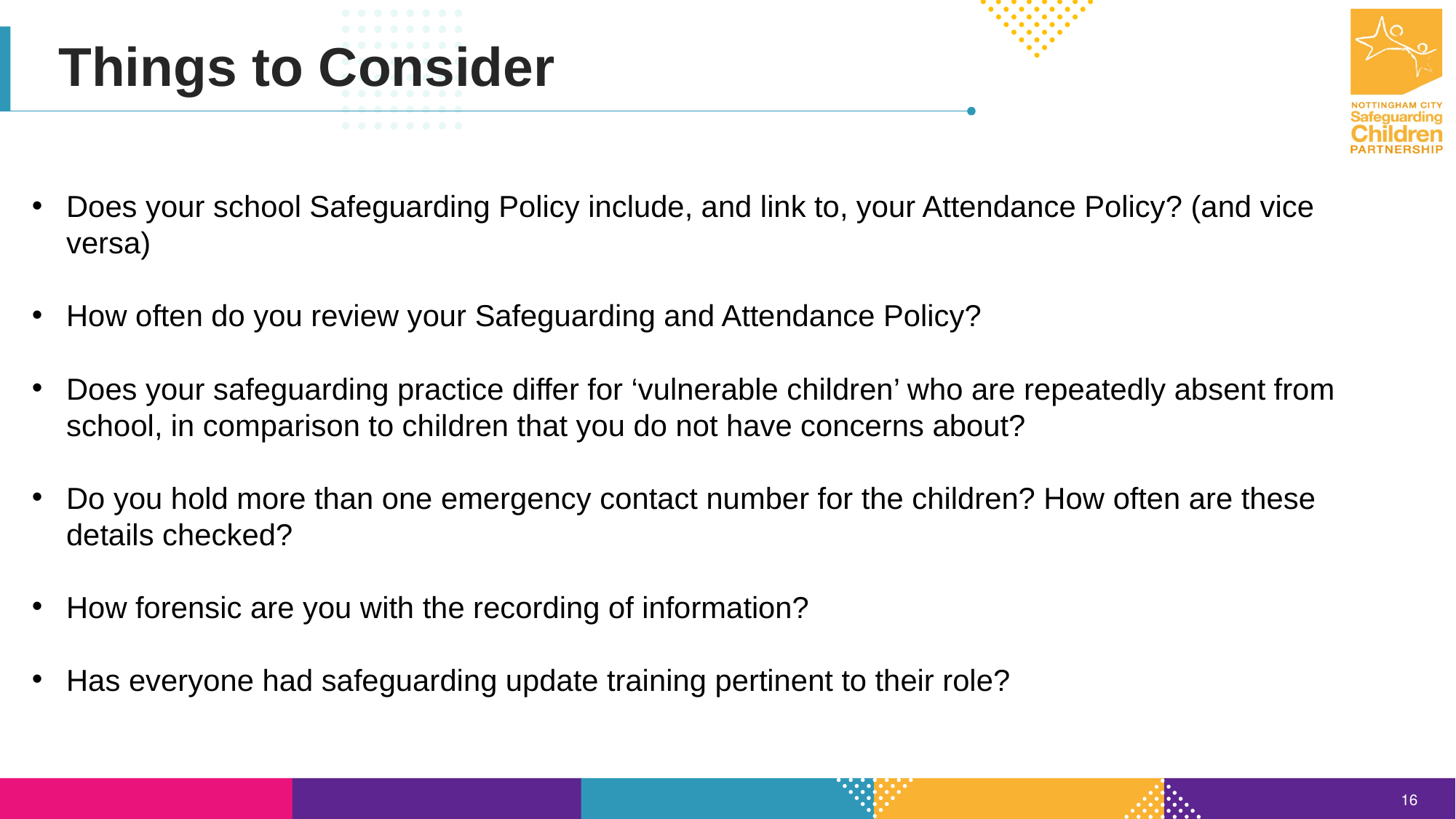

Things to Consider
Does your school Safeguarding Policy include, and link to, your Attendance Policy? (and vice versa)

How often do you review your Safeguarding and Attendance Policy?

Does your safeguarding practice differ for ‘vulnerable children’ who are repeatedly absent from school, in comparison to children that you do not have concerns about?

Do you hold more than one emergency contact number for the children? How often are these details checked?

How forensic are you with the recording of information?

Has everyone had safeguarding update training pertinent to their role?